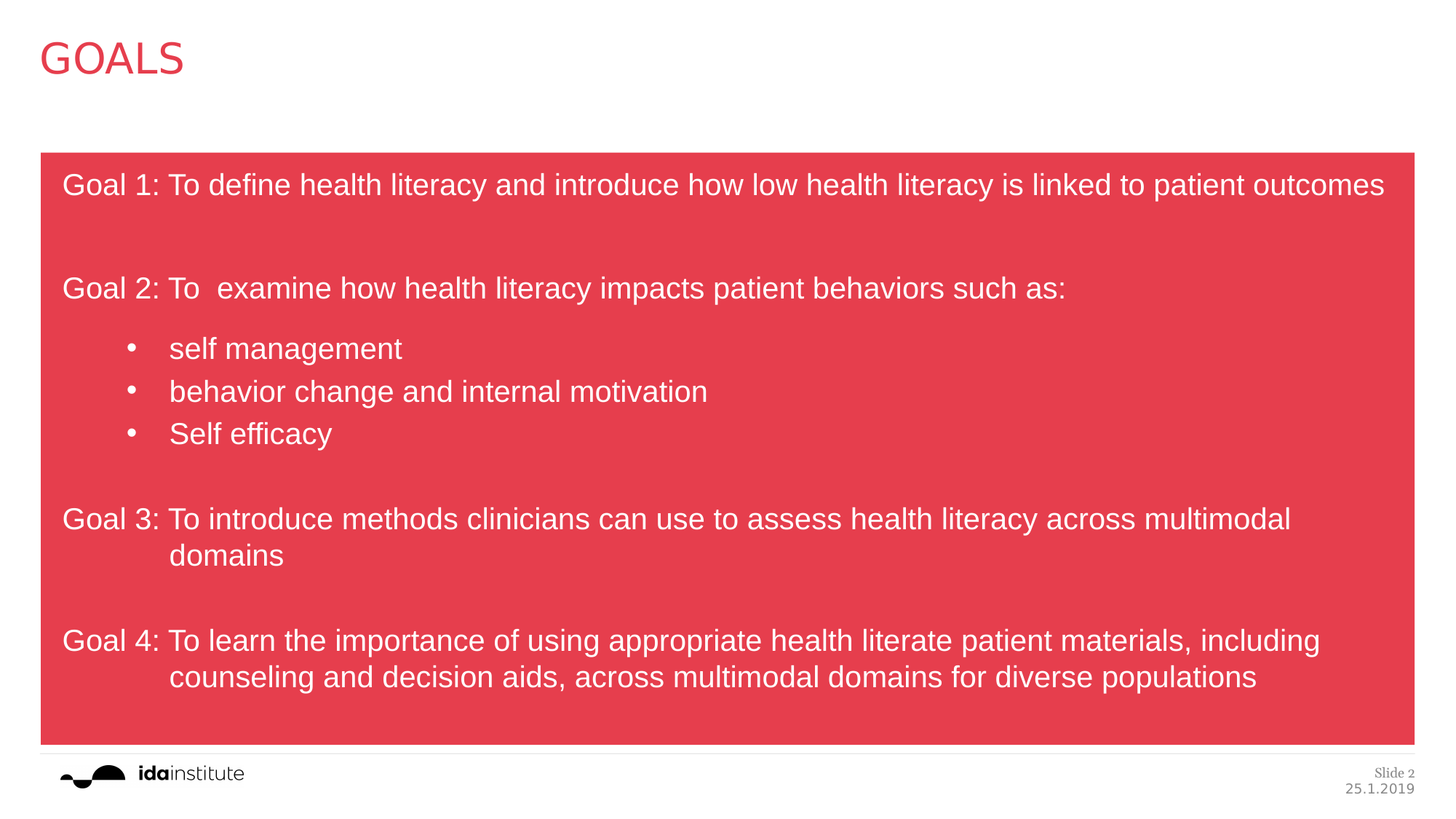

# GOALS
Goal 1: To define health literacy and introduce how low health literacy is linked to patient outcomes

Goal 2: To  examine how health literacy impacts patient behaviors such as:
self management
behavior change and internal motivation
Self efficacy

Goal 3: To introduce methods clinicians can use to assess health literacy across multimodal domains

Goal 4: To learn the importance of using appropriate health literate patient materials, including counseling and decision aids, across multimodal domains for diverse populations

Slide 2
25.1.2019